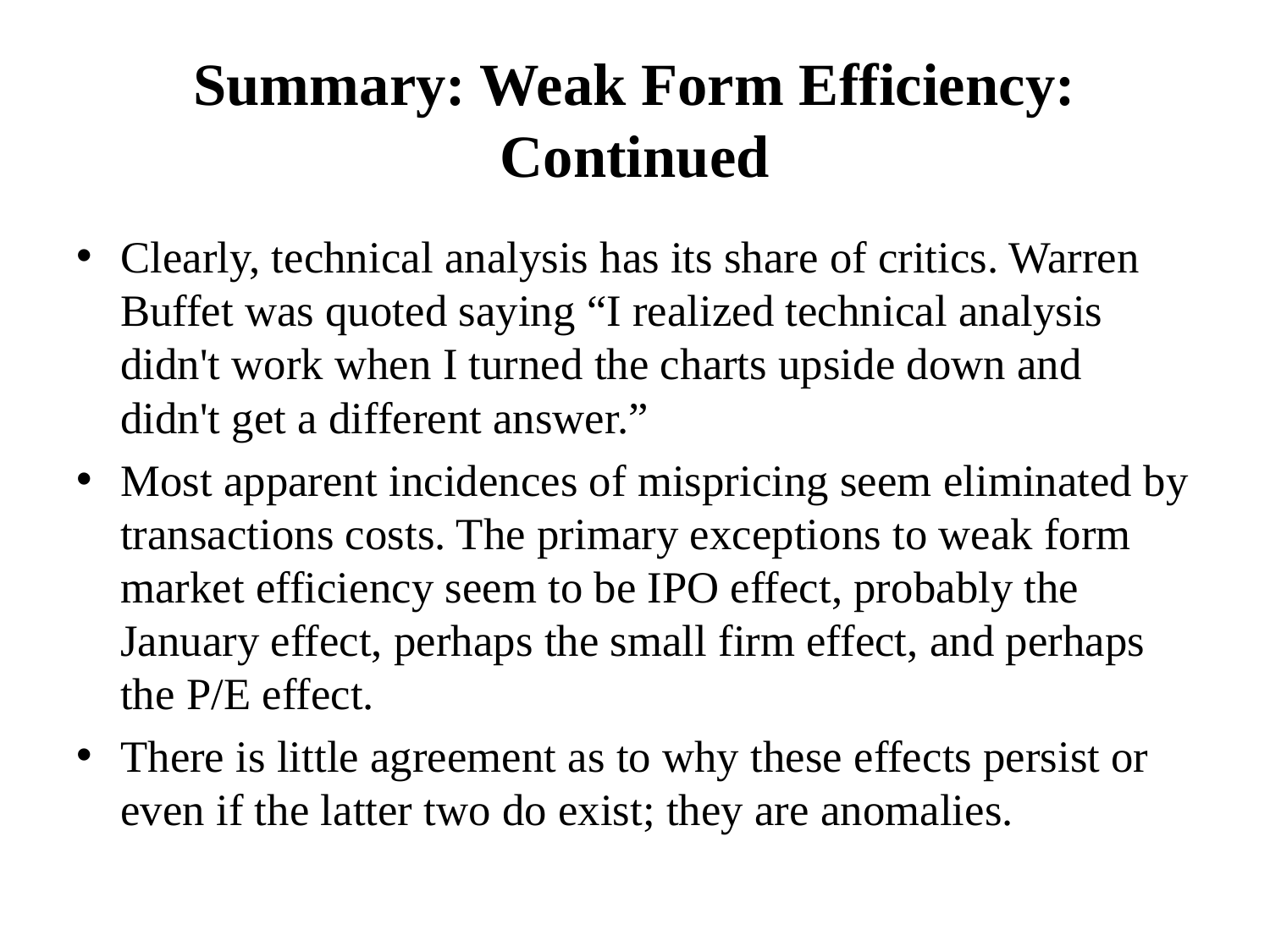

# Summary: Weak Form Efficiency: Continued
Clearly, technical analysis has its share of critics. Warren Buffet was quoted saying “I realized technical analysis didn't work when I turned the charts upside down and didn't get a different answer.”
Most apparent incidences of mispricing seem eliminated by transactions costs. The primary exceptions to weak form market efficiency seem to be IPO effect, probably the January effect, perhaps the small firm effect, and perhaps the P/E effect.
There is little agreement as to why these effects persist or even if the latter two do exist; they are anomalies.